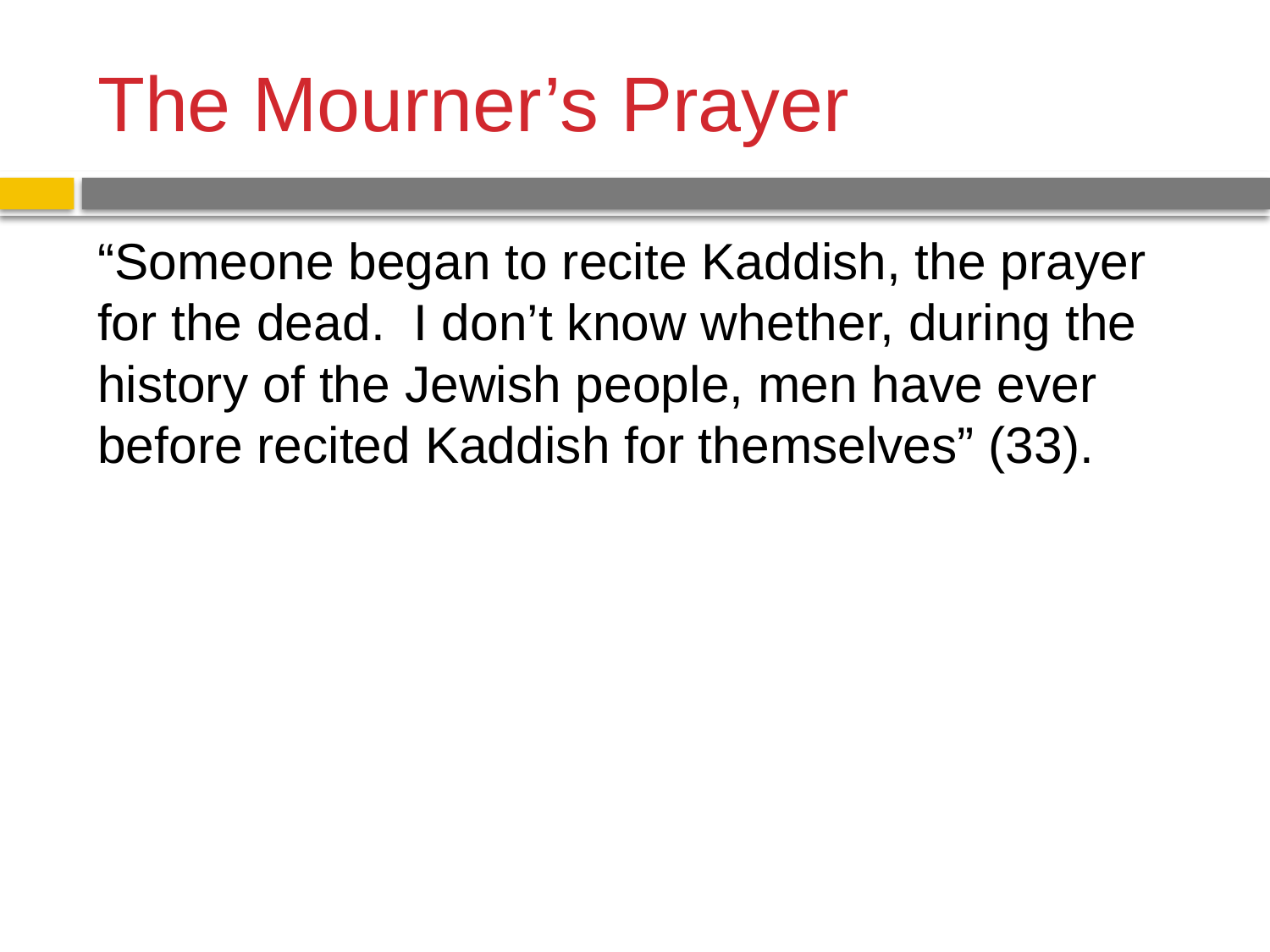

# The Mourner’s Prayer
“Someone began to recite Kaddish, the prayer for the dead.  I don’t know whether, during the history of the Jewish people, men have ever before recited Kaddish for themselves” (33).